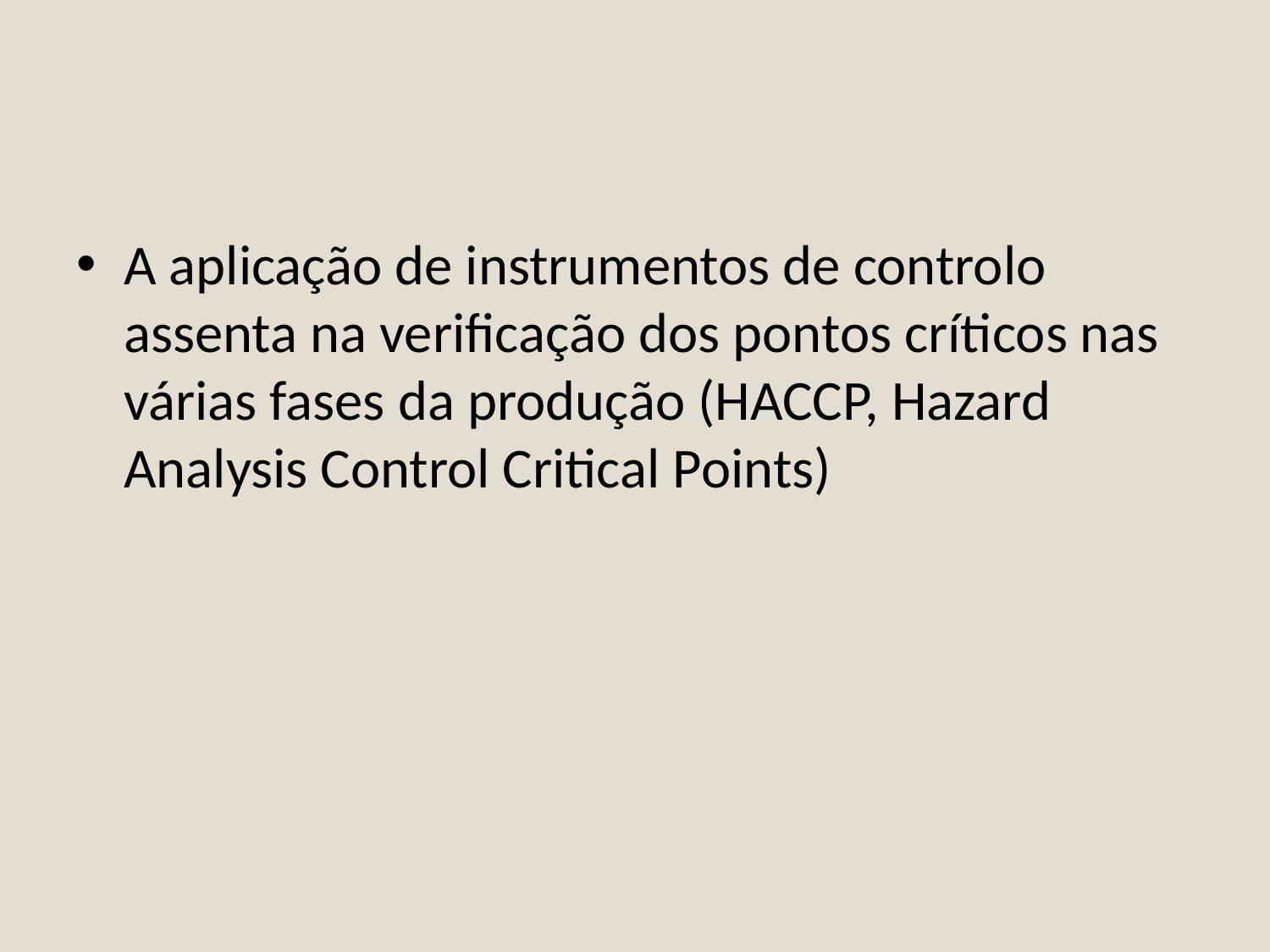

#
A aplicação de instrumentos de controlo assenta na verificação dos pontos críticos nas várias fases da produção (HACCP, Hazard Analysis Control Critical Points)